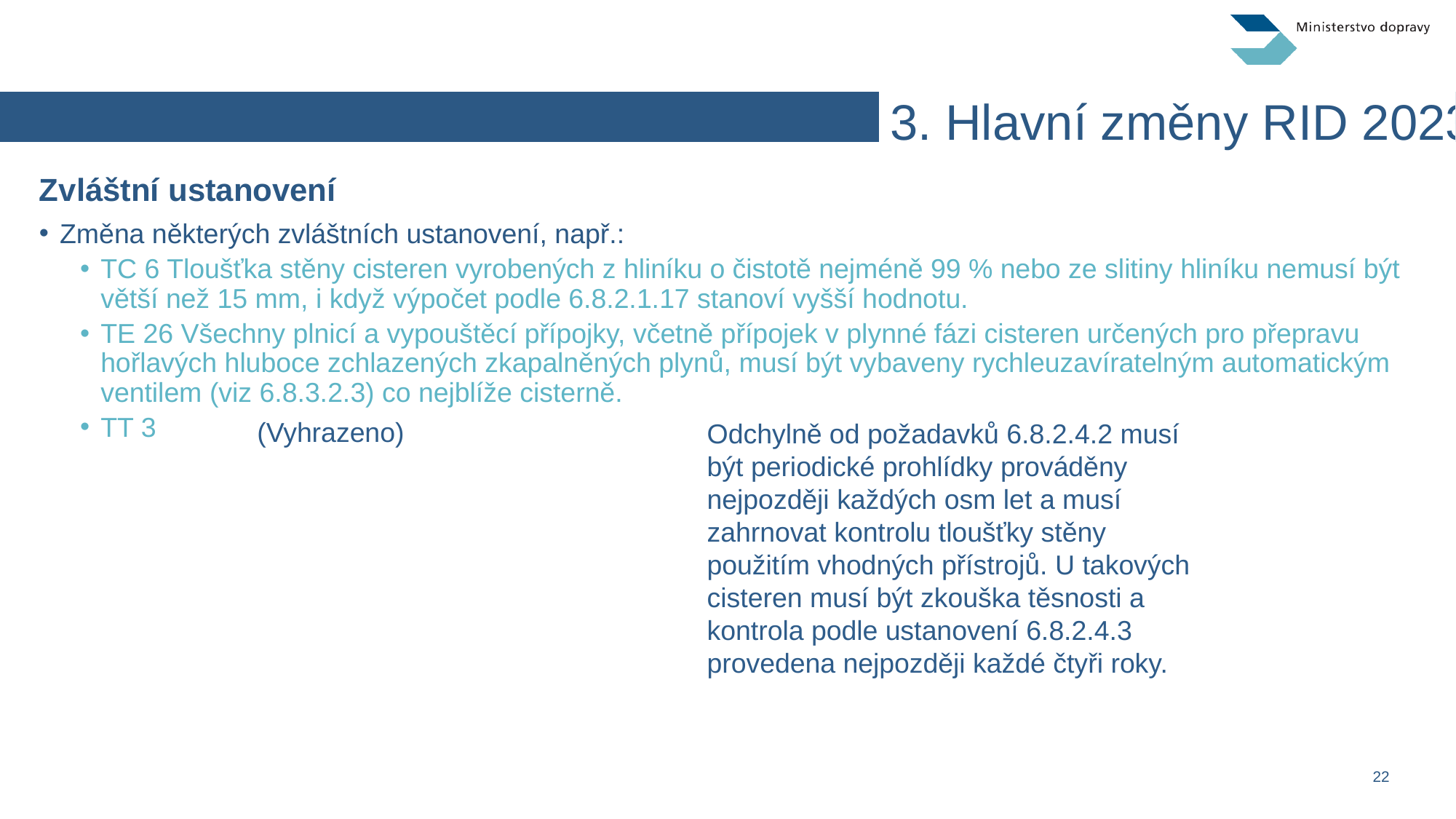

3. Hlavní změny RID 2023
Zvláštní ustanovení
Změna některých zvláštních ustanovení, např.:
TC 6 Tloušťka stěny cisteren vyrobených z hliníku o čistotě nejméně 99 % nebo ze slitiny hliníku nemusí být větší než 15 mm, i když výpočet podle 6.8.2.1.17 stanoví vyšší hodnotu.
TE 26 Všechny plnicí a vypouštěcí přípojky, včetně přípojek v plynné fázi cisteren určených pro přepravu hořlavých hluboce zchlazených zkapalněných plynů, musí být vybaveny rychleuzavíratelným automatickým ventilem (viz 6.8.3.2.3) co nejblíže cisterně.
TT 3

(Vyhrazeno)
Odchylně od požadavků 6.8.2.4.2 musí být periodické prohlídky prováděny nejpozději každých osm let a musí zahrnovat kontrolu tloušťky stěny použitím vhodných přístrojů. U takových cisteren musí být zkouška těsnosti a kontrola podle ustanovení 6.8.2.4.3 provedena nejpozději každé čtyři roky.
22